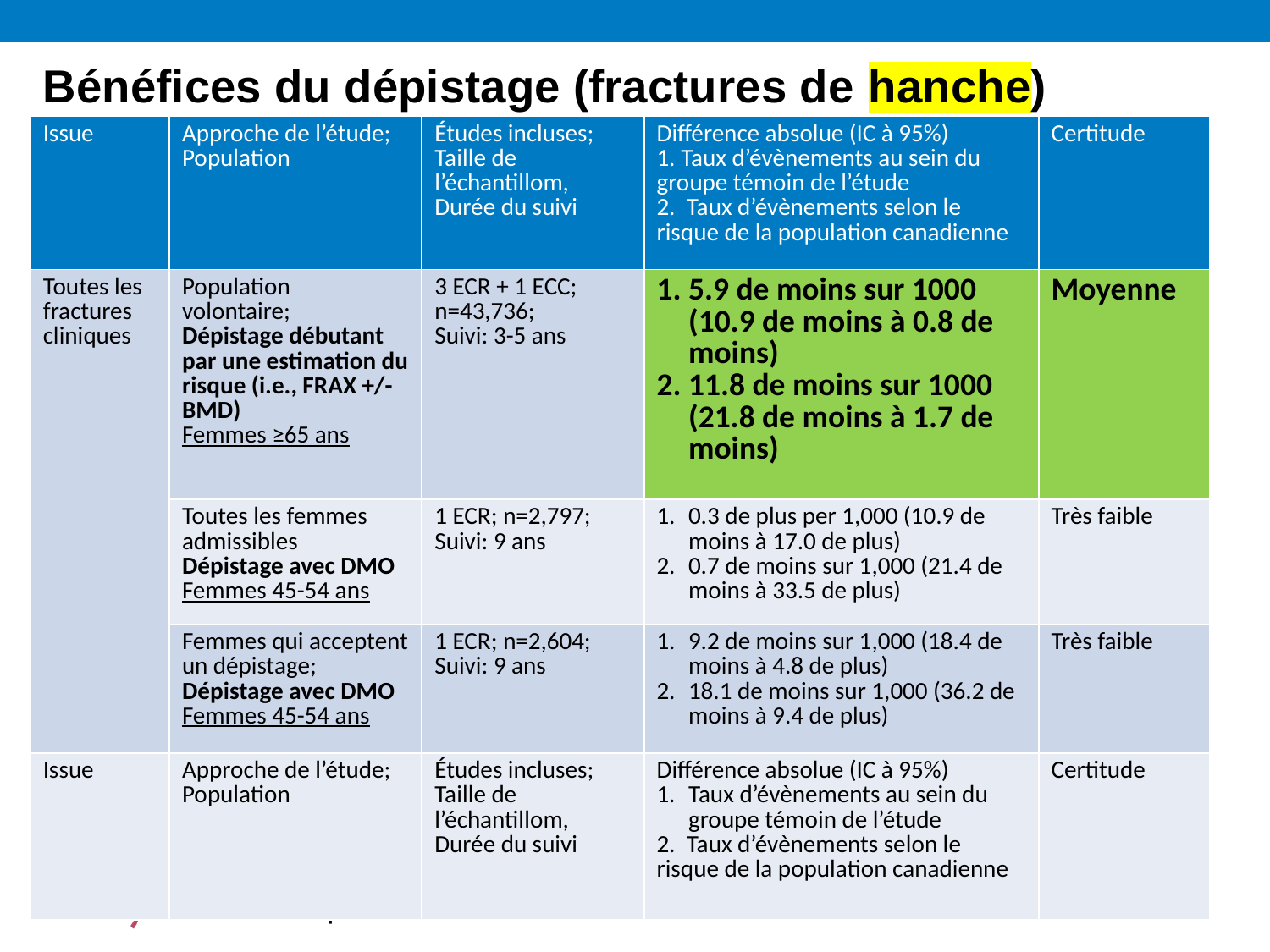

# Bénéfices du dépistage (fractures de hanche)
| Issue | Approche de l’étude; Population | Études incluses;  Taille de l’échantillom, Durée du suivi | Différence absolue (IC à 95%) 1. Taux d’évènements au sein du groupe témoin de l’étude 2.  Taux d’évènements selon le risque de la population canadienne | Certitude |
| --- | --- | --- | --- | --- |
| Toutes les fractures cliniques | Population volontaire;  Dépistage débutant par une estimation du risque (i.e., FRAX +/- BMD)  Femmes ≥65 ans | 3 ECR + 1 ECC; n=43,736; Suivi: 3-5 ans | 5.9 de moins sur 1000 (10.9 de moins à 0.8 de moins) 11.8 de moins sur 1000 (21.8 de moins à 1.7 de moins) | Moyenne |
|  | Toutes les femmes admissibles Dépistage avec DMO Femmes 45-54 ans | 1 ECR; n=2,797; Suivi: 9 ans | 0.3 de plus per 1,000 (10.9 de moins à 17.0 de plus) 0.7 de moins sur 1,000 (21.4 de moins à 33.5 de plus) | Très faible |
|  | Femmes qui acceptent un dépistage; Dépistage avec DMO Femmes 45-54 ans | 1 ECR; n=2,604; Suivi: 9 ans | 9.2 de moins sur 1,000 (18.4 de moins à 4.8 de plus) 18.1 de moins sur 1,000 (36.2 de moins à 9.4 de plus) | Très faible |
| Issue | Approche de l’étude; Population | Études incluses;  Taille de l’échantillom, Durée du suivi | Différence absolue (IC à 95%) Taux d’évènements au sein du groupe témoin de l’étude 2.  Taux d’évènements selon le risque de la population canadienne | Certitude |
34